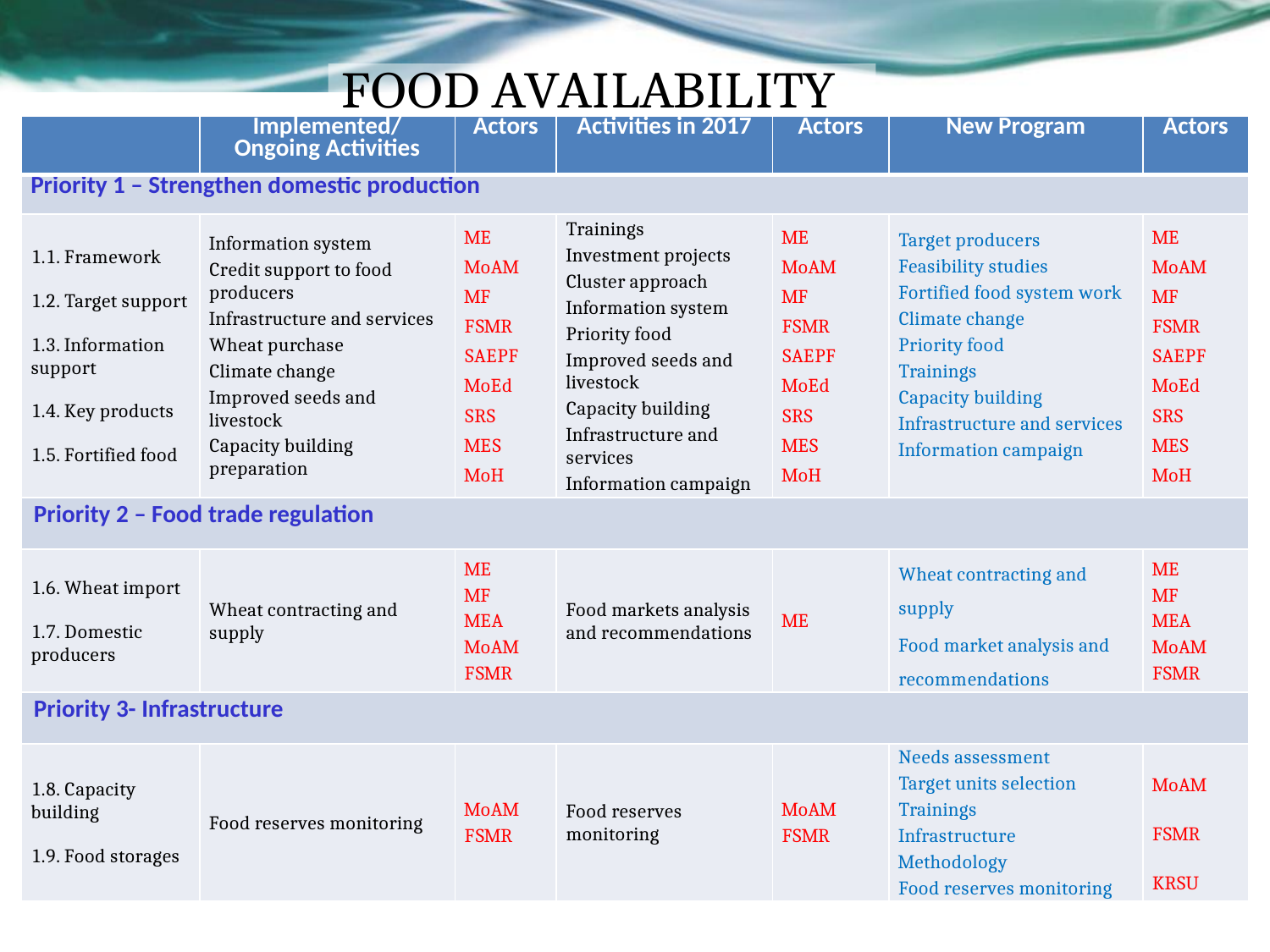

# FOOD AVAILABILITY
|  | Implemented/ Ongoing Activities | Actors | Activities in 2017 | Actors | New Program | Actors |
| --- | --- | --- | --- | --- | --- | --- |
| Priority 1 – Strengthen domestic production |  |  |  |  |  |  |
| 1.1. Framework 1.2. Target support 1.3. Information support 1.4. Key products 1.5. Fortified food | Information system Credit support to food producers Infrastructure and services Wheat purchase Climate change Improved seeds and livestock Capacity building preparation | ME MoAM MF FSMR SAEPF MoEd SRS MES MoH | Trainings Investment projects Cluster approach Information system Priority food Improved seeds and livestock Capacity building Infrastructure and services Information campaign | ME MoAM MF FSMR SAEPF MoEd SRS MES MoH | Target producers Feasibility studies Fortified food system work Climate change Priority food Trainings Capacity building Infrastructure and services Information campaign | ME MoAM MF FSMR SAEPF MoEd SRS MES MoH |
| Priority 2 – Food trade regulation |  |  |  |  |  |  |
| 1.6. Wheat import 1.7. Domestic producers | Wheat contracting and supply | ME MF MEA MoAM FSMR | Food markets analysis and recommendations | ME | Wheat contracting and supply Food market analysis and recommendations | ME MF MEA MoAM FSMR |
| Priority 3- Infrastructure |  |  |  |  |  |  |
| 1.8. Capacity building 1.9. Food storages | Food reserves monitoring | MoAM FSMR | Food reserves monitoring | MoAM FSMR | Needs assessment Target units selection Trainings Infrastructure Methodology Food reserves monitoring | MoAM FSMR KRSU |